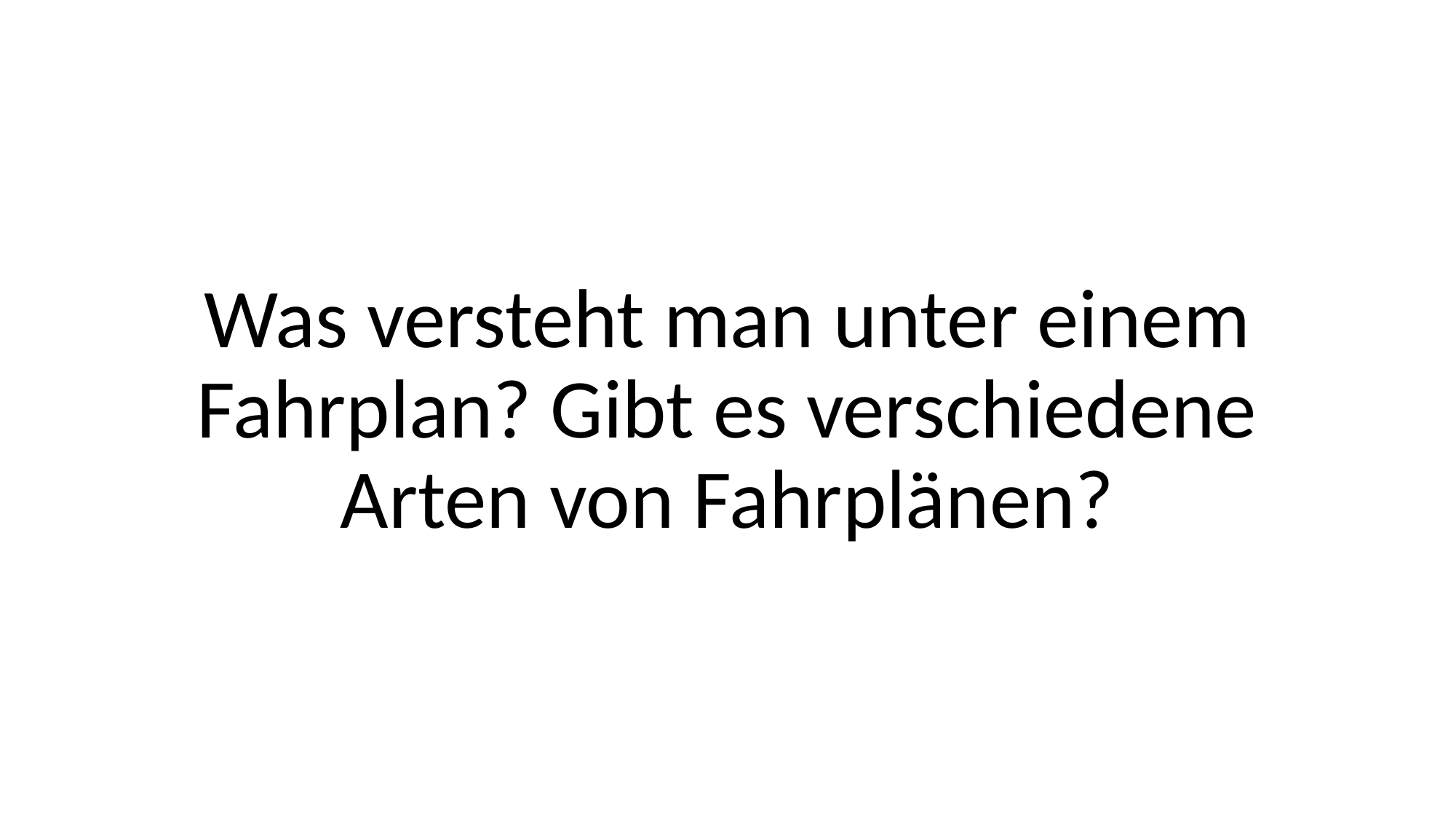

# Was versteht man unter einem Fahrplan? Gibt es verschiedene Arten von Fahrplänen?